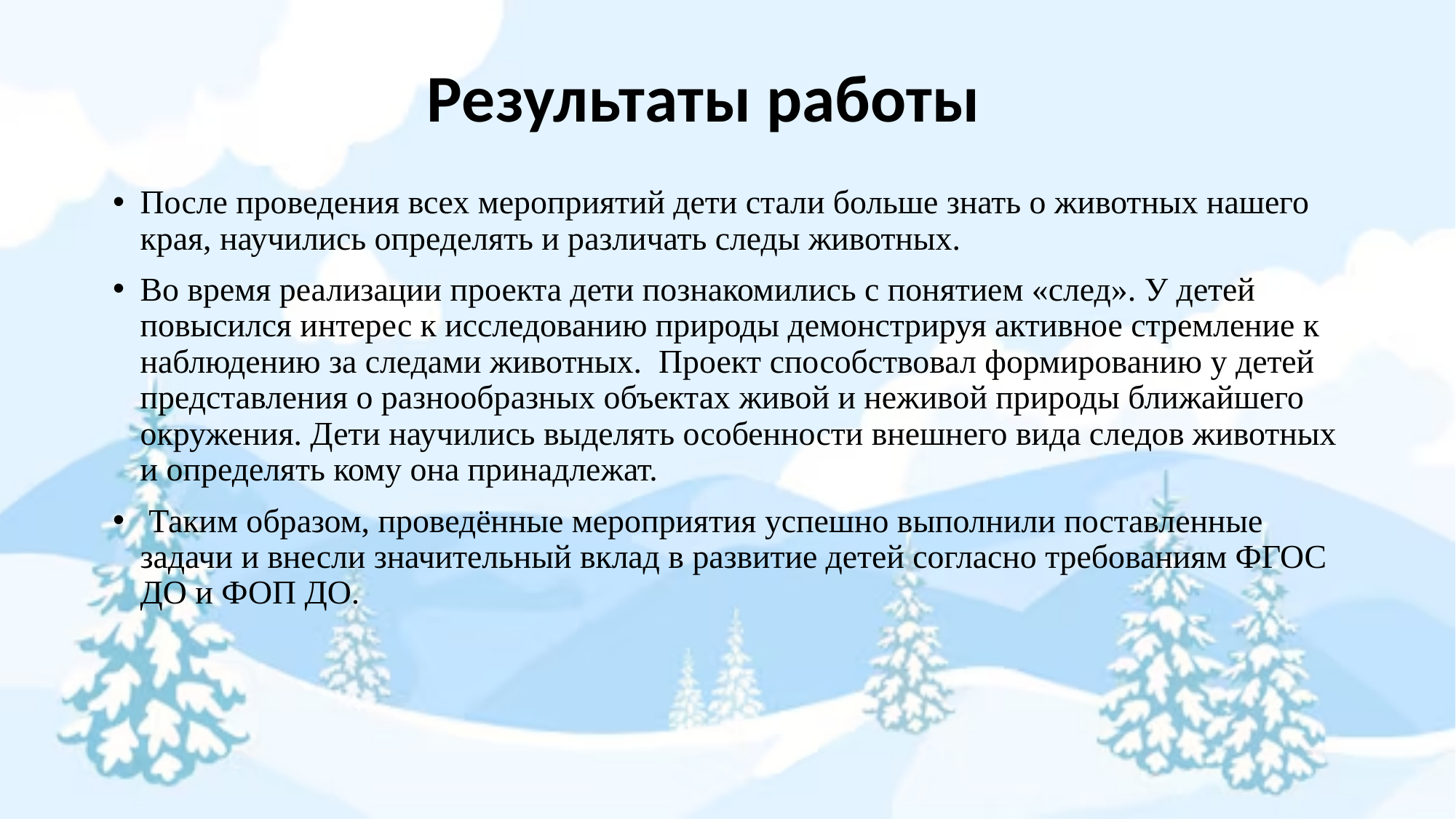

# Результаты работы
После проведения всех мероприятий дети стали больше знать о животных нашего края, научились определять и различать следы животных.
Во время реализации проекта дети познакомились с понятием «след». У детей повысился интерес к исследованию природы демонстрируя активное стремление к наблюдению за следами животных.  Проект способствовал формированию у детей представления о разнообразных объектах живой и неживой природы ближайшего окружения. Дети научились выделять особенности внешнего вида следов животных и определять кому она принадлежат.
 Таким образом, проведённые мероприятия успешно выполнили поставленные задачи и внесли значительный вклад в развитие детей согласно требованиям ФГОС ДО и ФОП ДО.